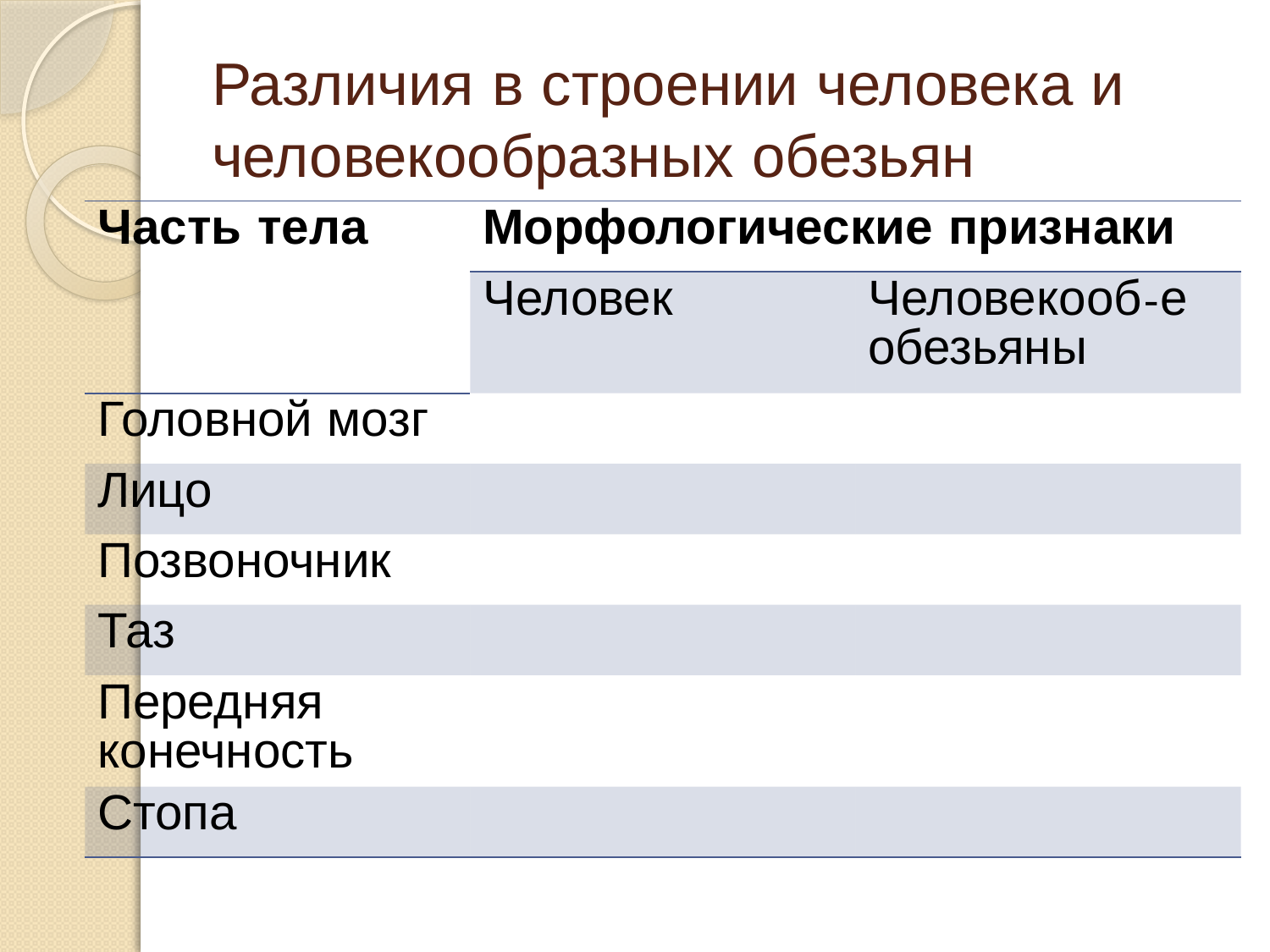

# Различия в строении человека и человекообразных обезьян
| Часть тела | Морфологические признаки |  |
| --- | --- | --- |
|  | Человек | Человекооб-е обезьяны |
| Головной мозг |  |  |
| Лицо |  |  |
| Позвоночник |  |  |
| Таз |  |  |
| Передняя конечность |  |  |
| Стопа |  |  |